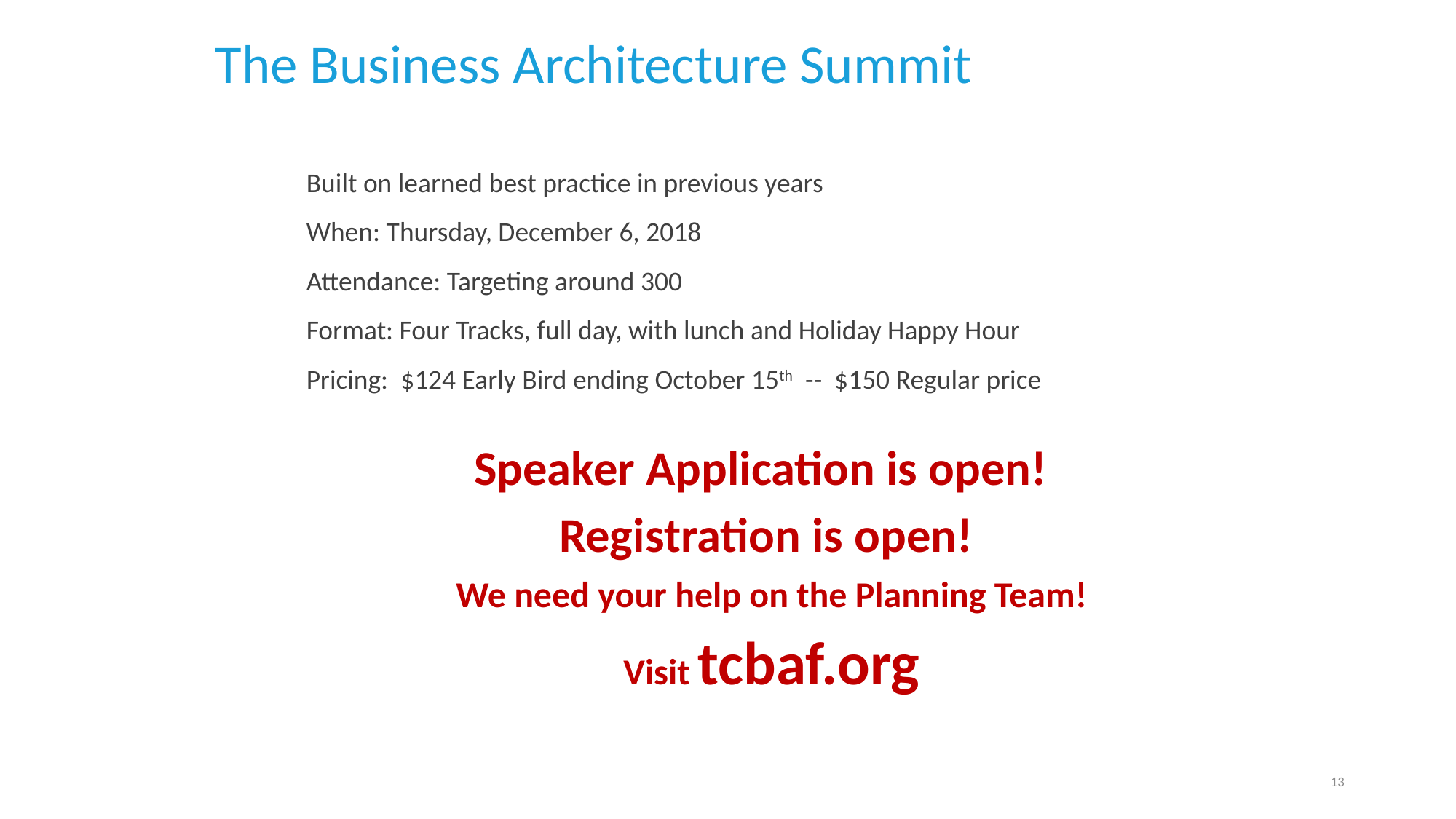

The Business Architecture Summit
Built on learned best practice in previous years
When: Thursday, December 6, 2018
Attendance: Targeting around 300
Format: Four Tracks, full day, with lunch and Holiday Happy Hour
Pricing:  $124 Early Bird ending October 15th  --  $150 Regular price

Speaker Application is open!
Registration is open!
We need your help on the Planning Team!
Visit tcbaf.org

13